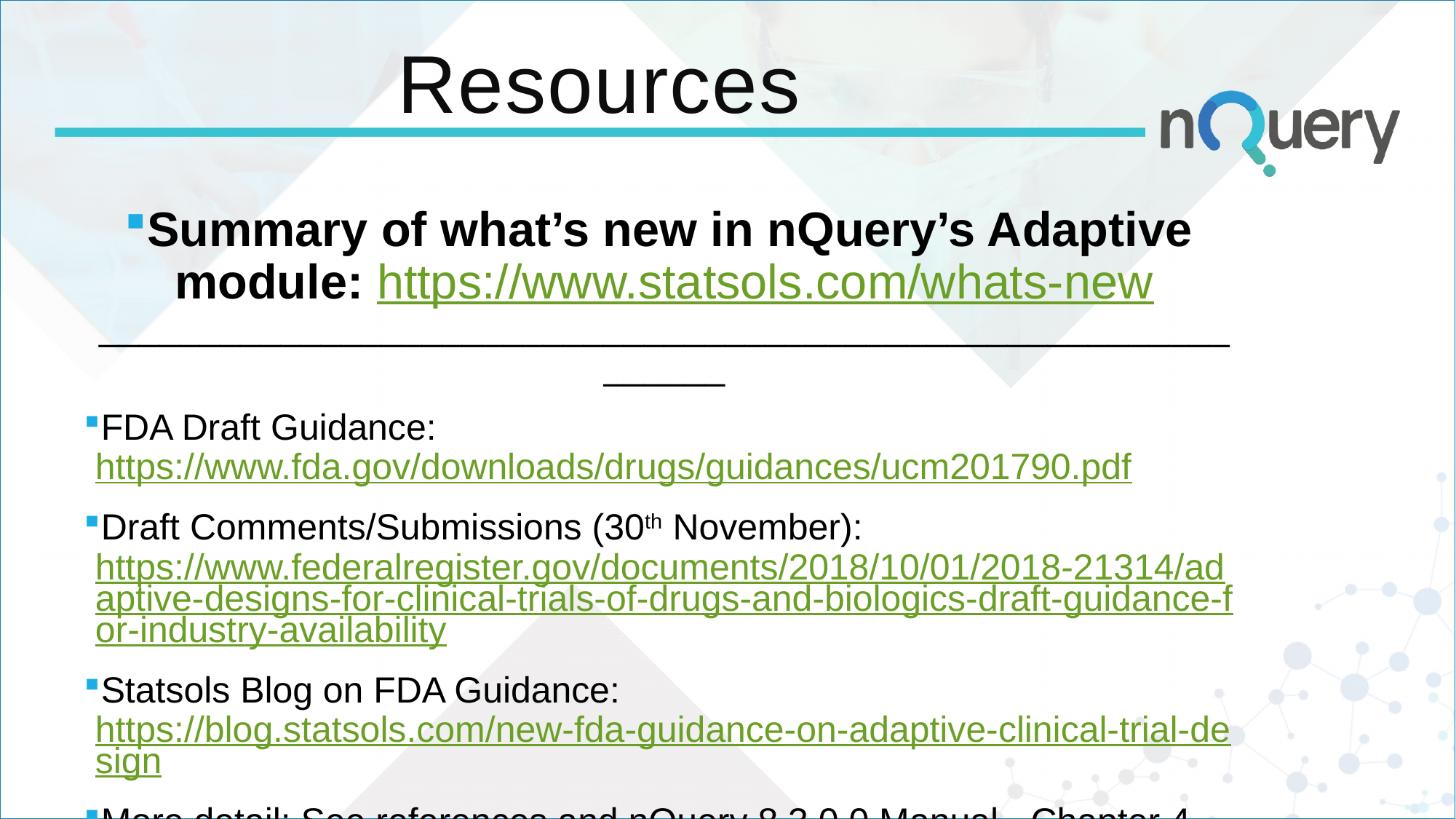

# Resources
Summary of what’s new in nQuery’s Adaptive module: https://www.statsols.com/whats-new
______________________________________________________________
FDA Draft Guidance: https://www.fda.gov/downloads/drugs/guidances/ucm201790.pdf
Draft Comments/Submissions (30th November): https://www.federalregister.gov/documents/2018/10/01/2018-21314/adaptive-designs-for-clinical-trials-of-drugs-and-biologics-draft-guidance-for-industry-availability
Statsols Blog on FDA Guidance:
https://blog.statsols.com/new-fda-guidance-on-adaptive-clinical-trial-design
More detail: See references and nQuery 8.3.0.0 Manual - Chapter 4